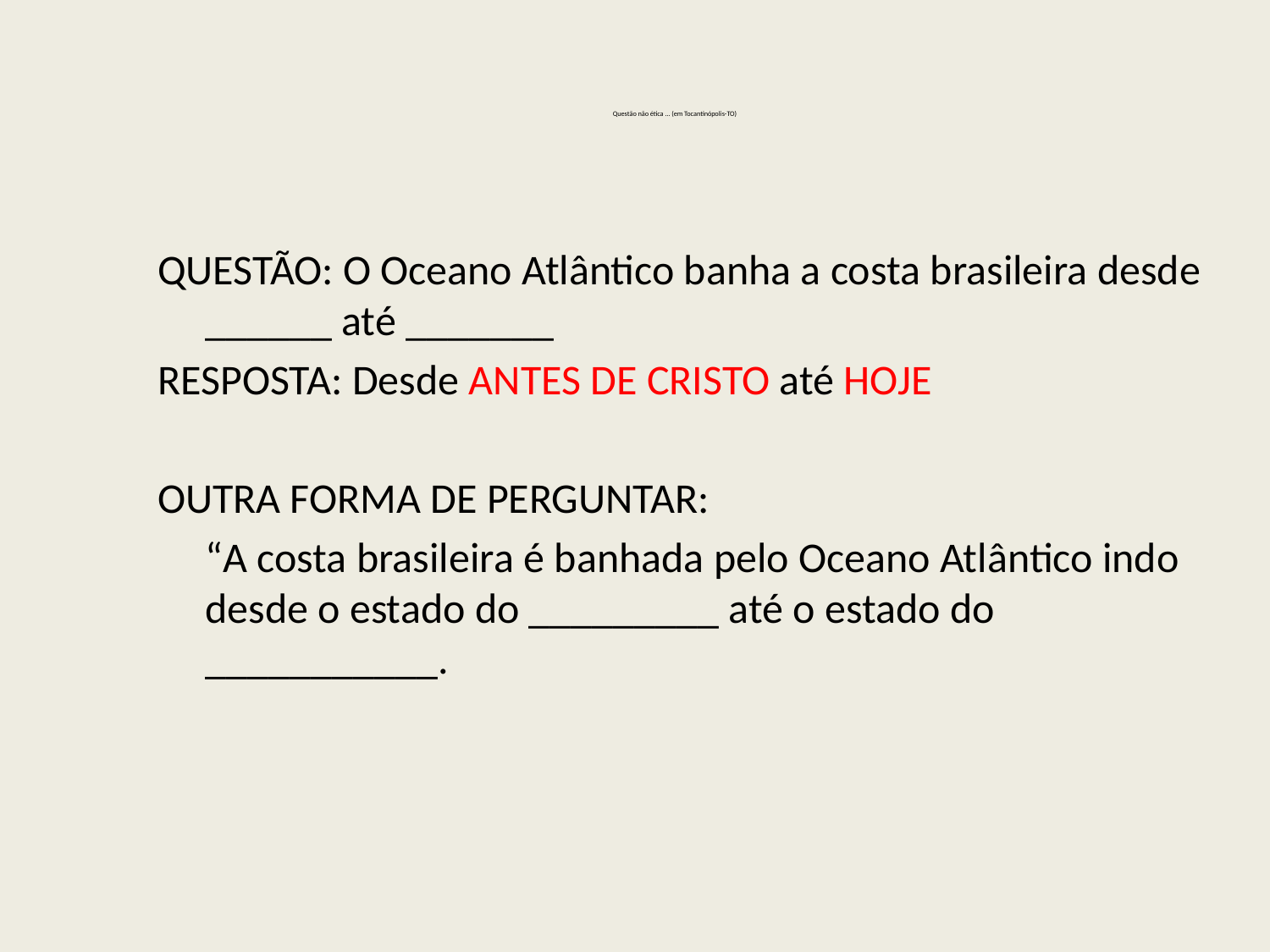

# Questão não ética ... (em Tocantinópolis-TO)
QUESTÃO: O Oceano Atlântico banha a costa brasileira desde ______ até _______
RESPOSTA: Desde ANTES DE CRISTO até HOJE

OUTRA FORMA DE PERGUNTAR:
	“A costa brasileira é banhada pelo Oceano Atlântico indo desde o estado do _________ até o estado do ___________.